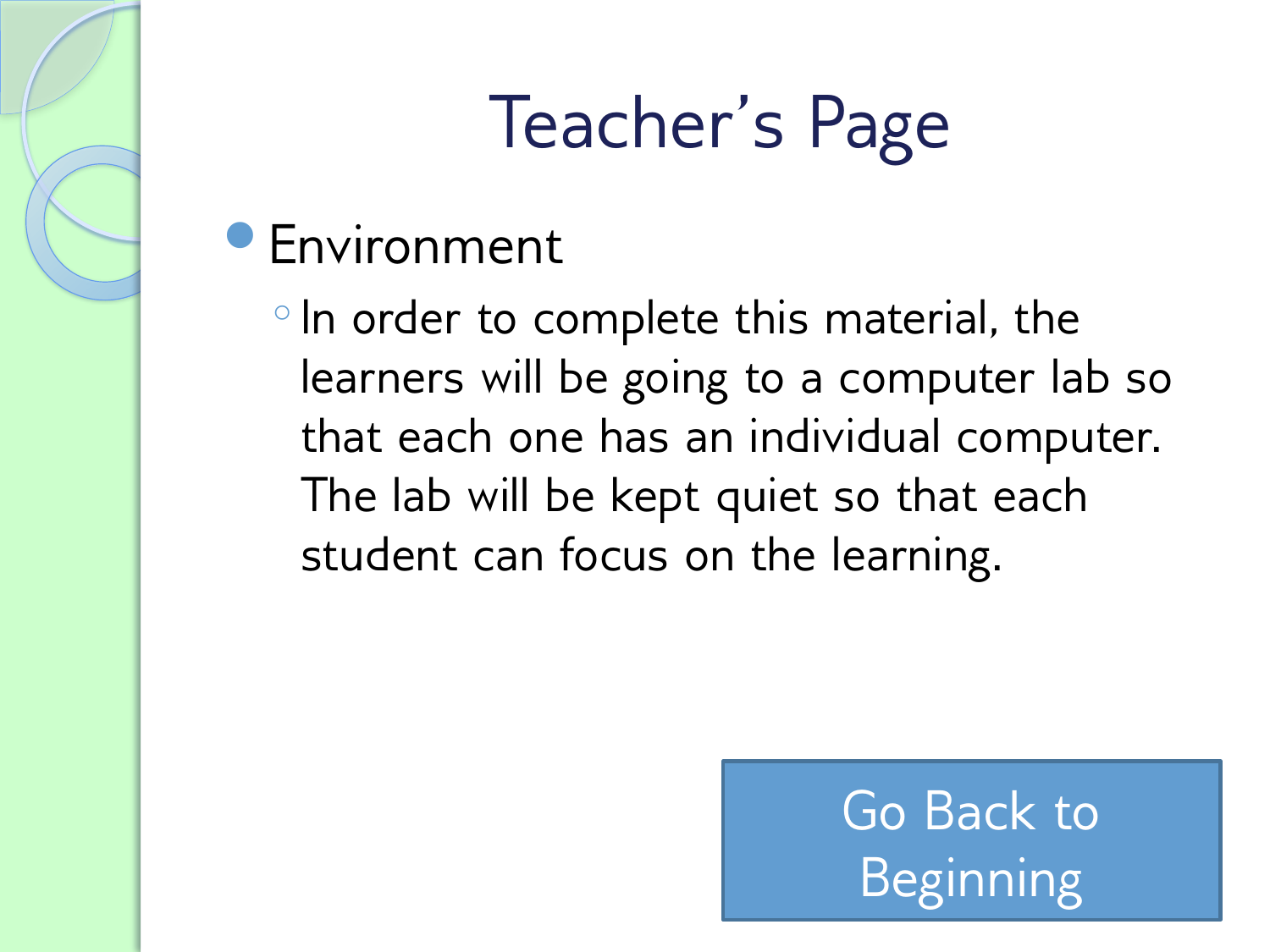

# Teacher’s Page
Environment
In order to complete this material, the learners will be going to a computer lab so that each one has an individual computer.  The lab will be kept quiet so that each student can focus on the learning.
Go Back to Beginning